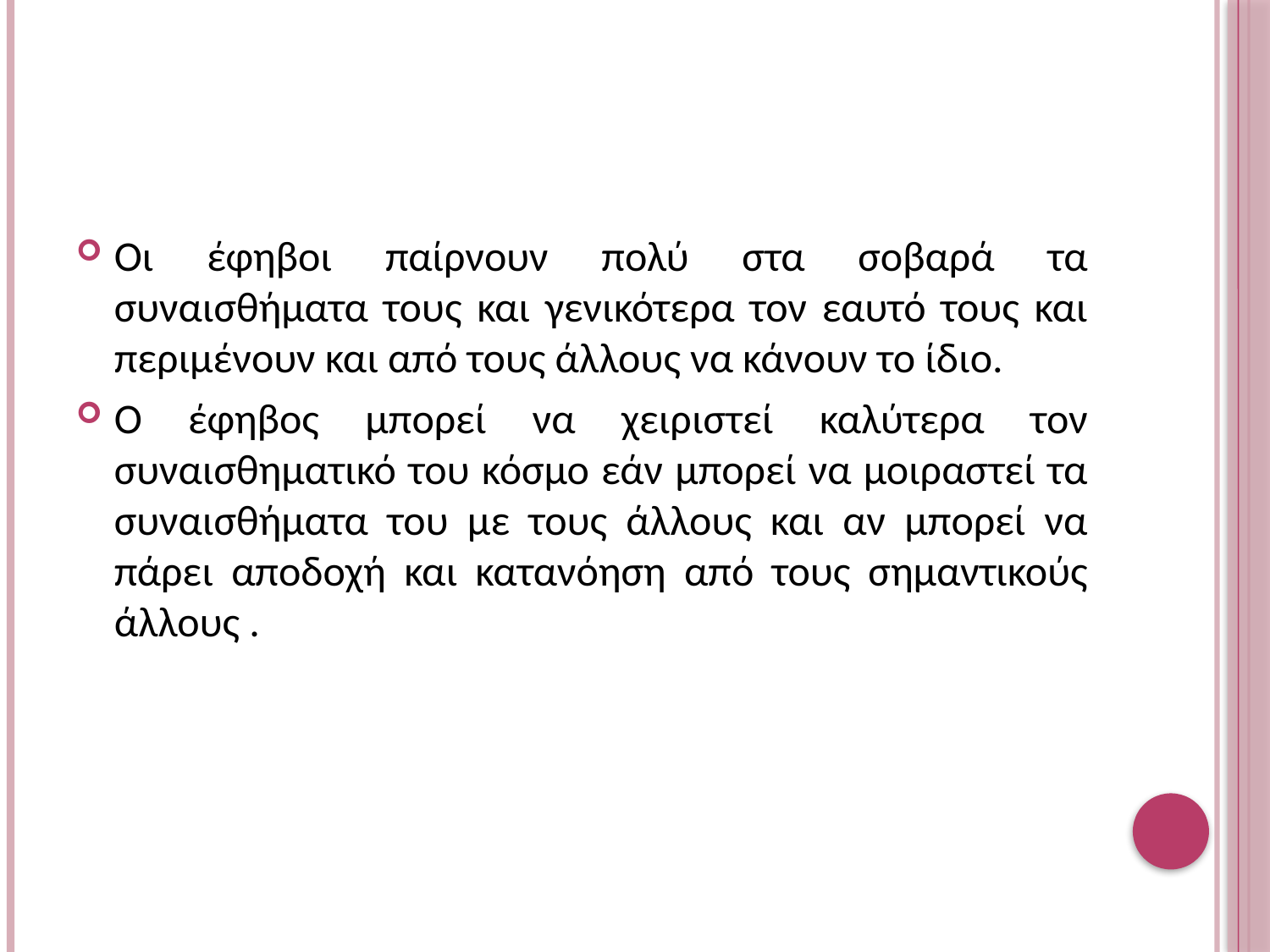

Οι έφηβοι παίρνουν πολύ στα σοβαρά τα συναισθήματα τους και γενικότερα τον εαυτό τους και περιμένουν και από τους άλλους να κάνουν το ίδιο.
Ο έφηβος μπορεί να χειριστεί καλύτερα τον συναισθηματικό του κόσμο εάν μπορεί να μοιραστεί τα συναισθήματα του με τους άλλους και αν μπορεί να πάρει αποδοχή και κατανόηση από τους σημαντικούς άλλους .